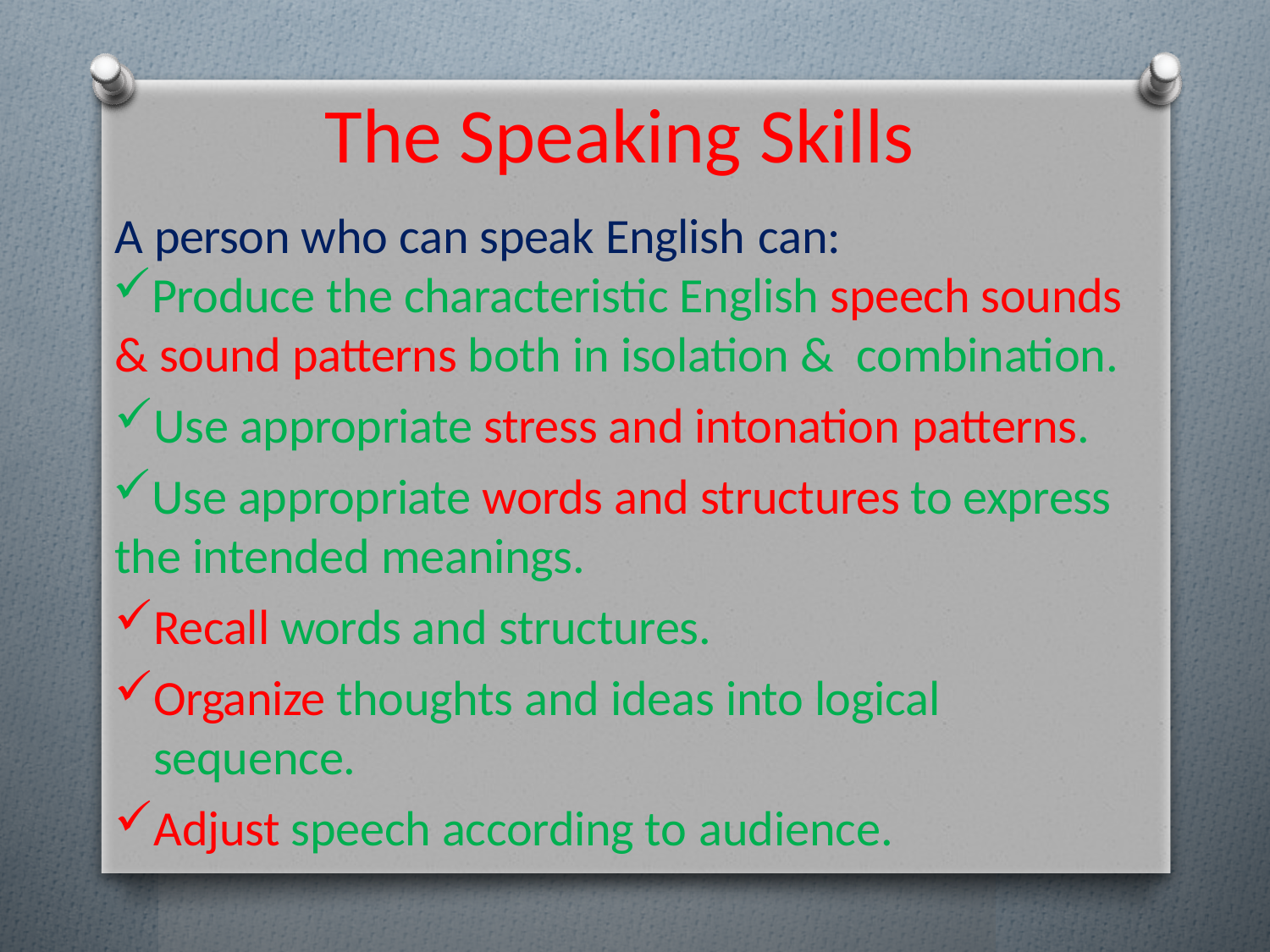

# The Speaking Skills
A person who can speak English can:
Produce the characteristic English speech sounds  & sound patterns both in isolation &  combination.
Use appropriate stress and intonation patterns.
Use appropriate words and structures to express  the intended meanings.
Recall words and structures.
Organize thoughts and ideas into logical sequence.
Adjust speech according to audience.